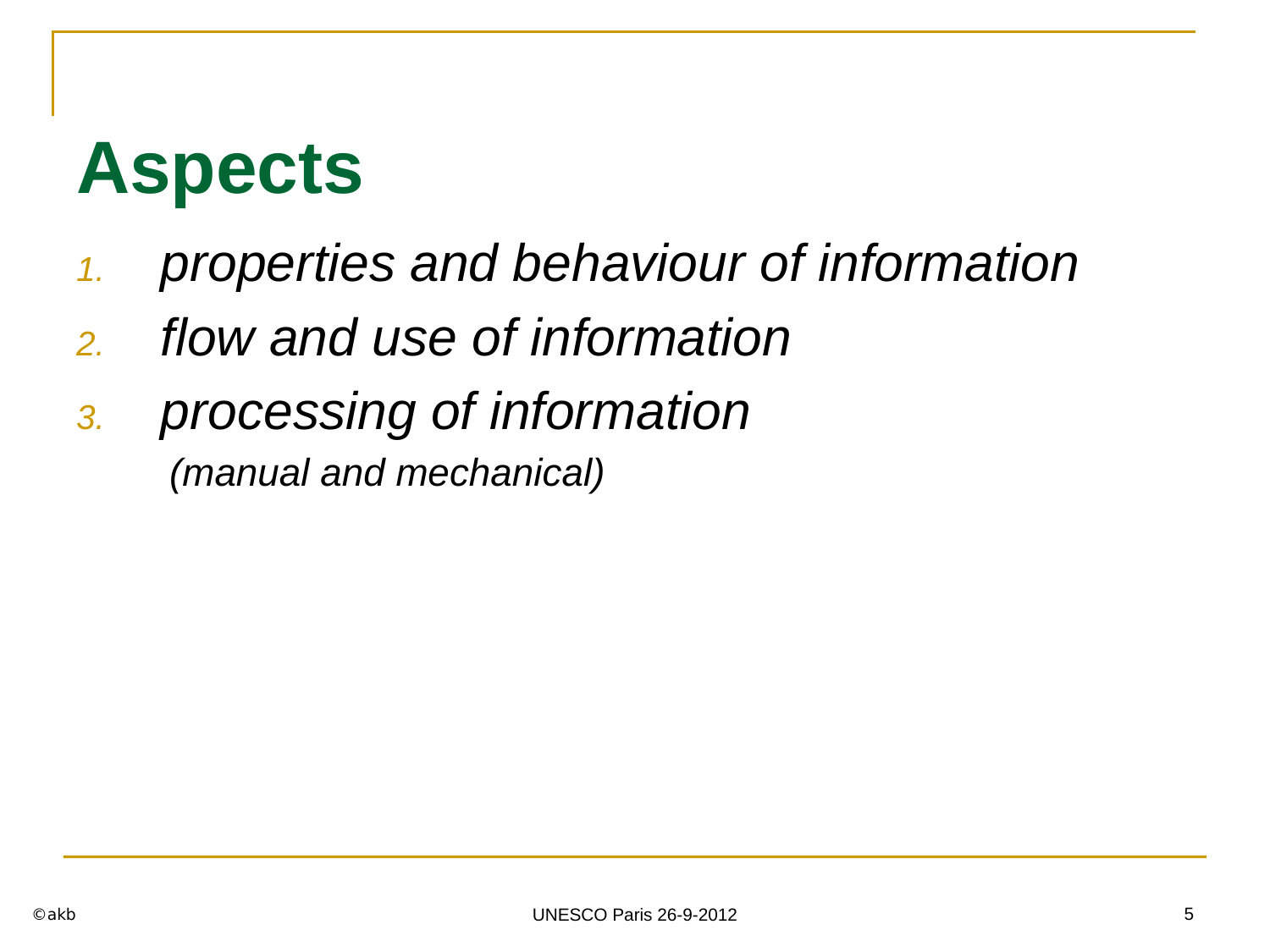

# Aspects
properties and behaviour of information
flow and use of information
processing of information
(manual and mechanical)

©akb
5
UNESCO Paris 26-9-2012